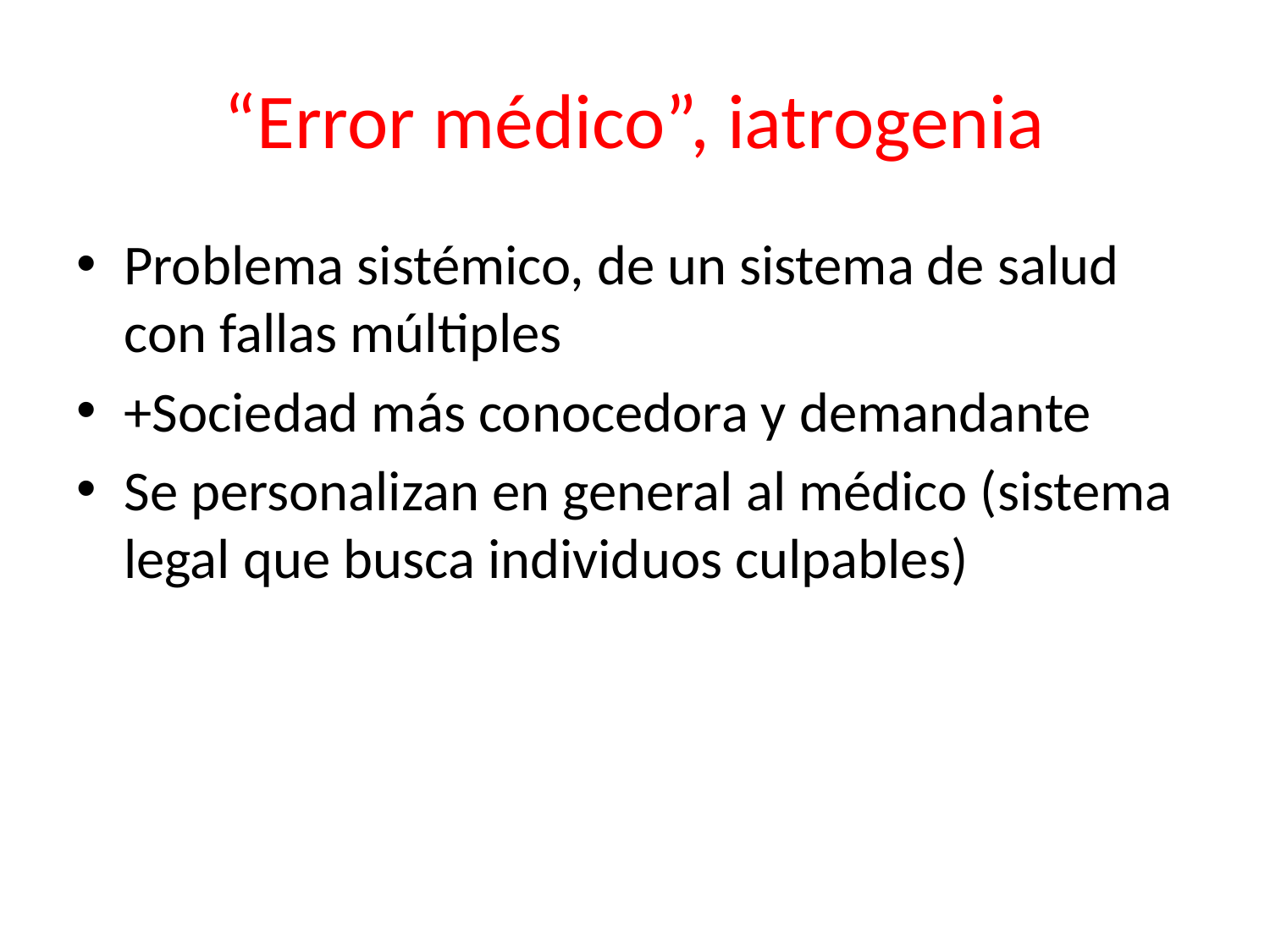

# “Error médico”, iatrogenia
Problema sistémico, de un sistema de salud con fallas múltiples
+Sociedad más conocedora y demandante
Se personalizan en general al médico (sistema legal que busca individuos culpables)